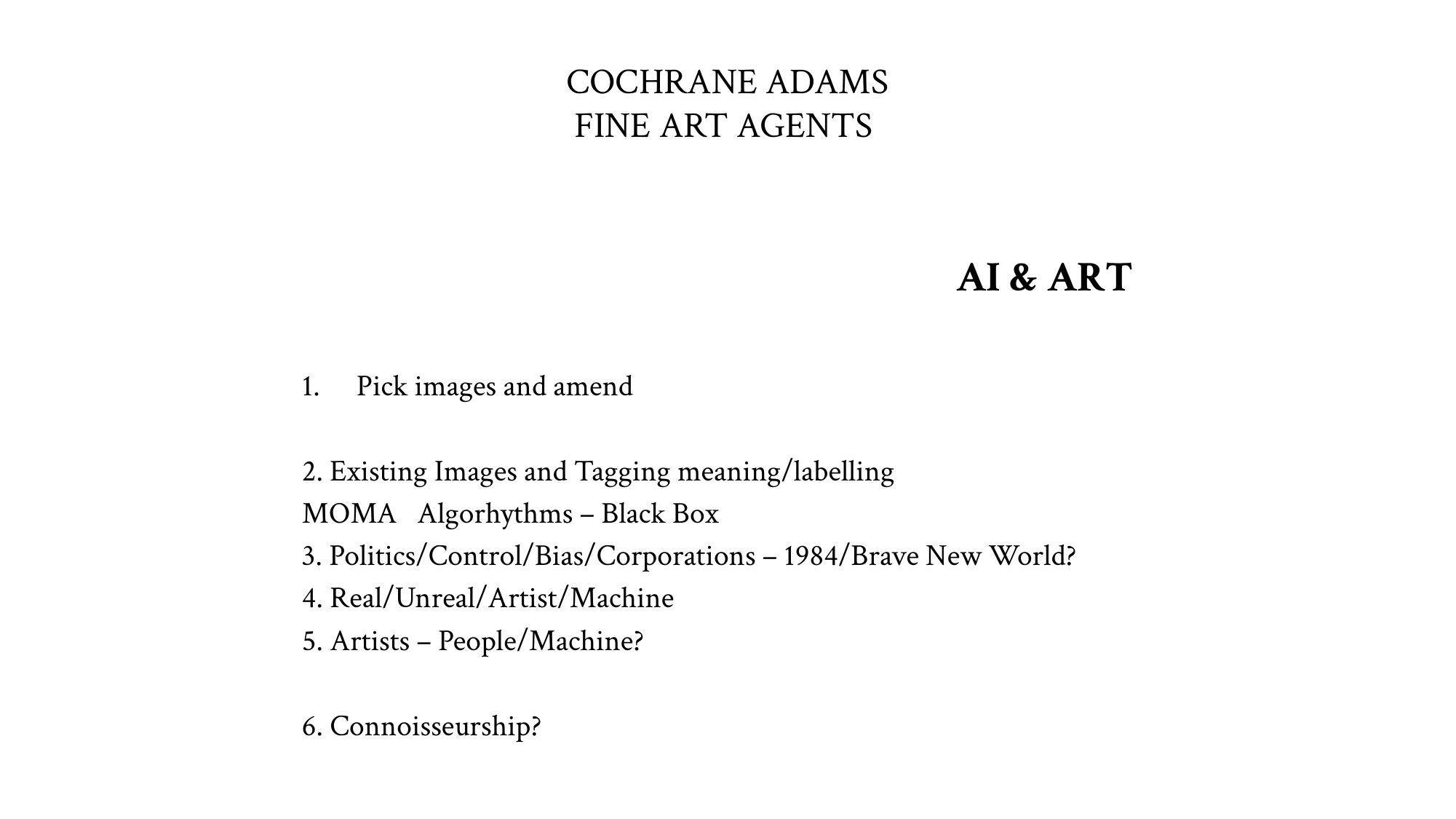

# COCHRANE ADAMS FINE ART AGENTS

						AI & ART

Pick images and amend

2. Existing Images and Tagging meaning/labelling
MOMA   Algorhythms – Black Box
3. Politics/Control/Bias/Corporations – 1984/Brave New World?
4. Real/Unreal/Artist/Machine
5. Artists – People/Machine?

6. Connoisseurship?